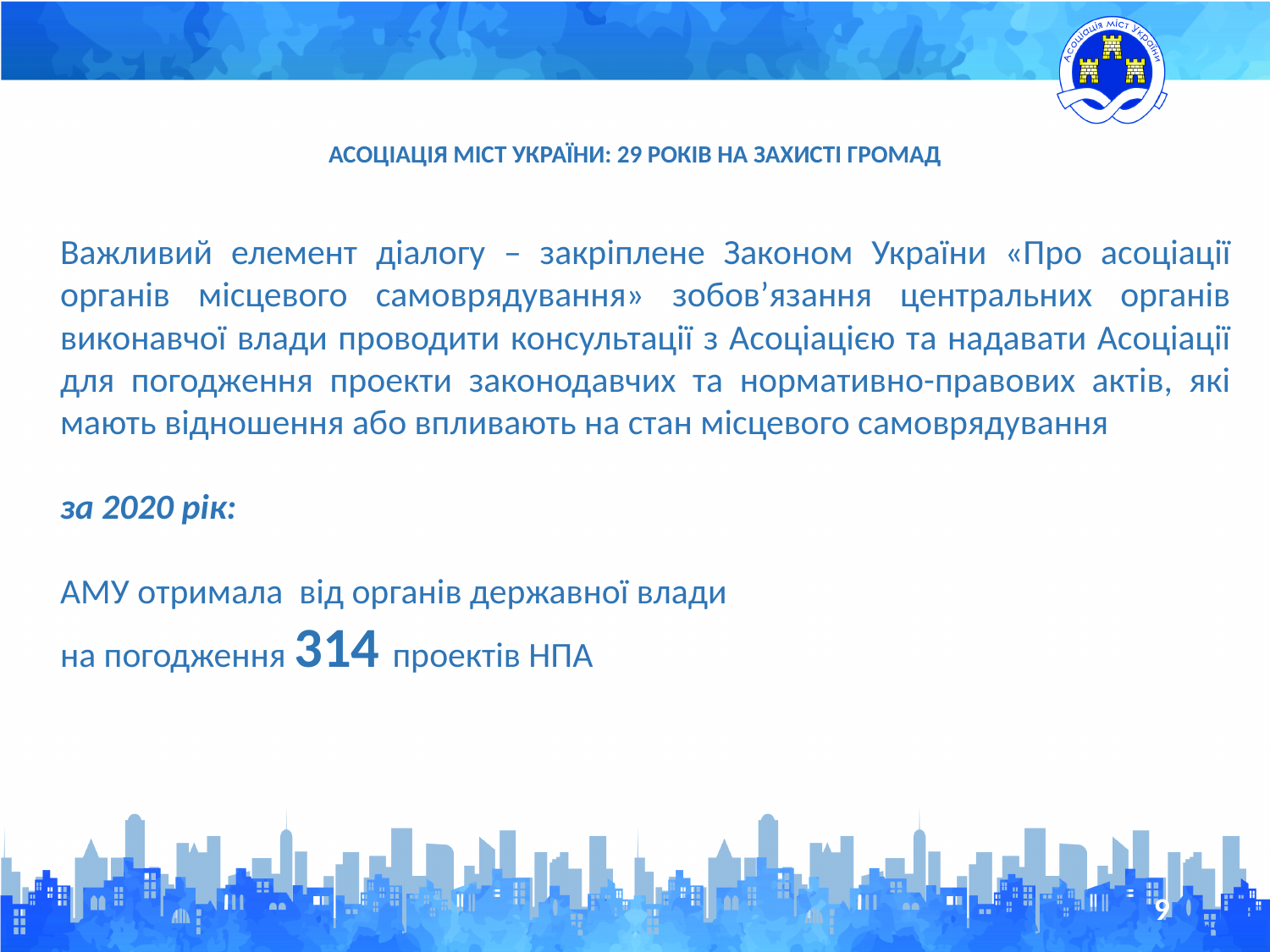

АСОЦІАЦІЯ МІСТ УКРАЇНИ: 29 РОКІВ НА ЗАХИСТІ ГРОМАД

Важливий елемент діалогу – закріплене Законом України «Про асоціації органів місцевого самоврядування» зобов’язання центральних органів виконавчої влади проводити консультації з Асоціацією та надавати Асоціації для погодження проекти законодавчих та нормативно-правових актів, які мають відношення або впливають на стан місцевого самоврядування

за 2020 рік:

АМУ отримала  від органів державної влади
на погодження 314 проектів НПА
9